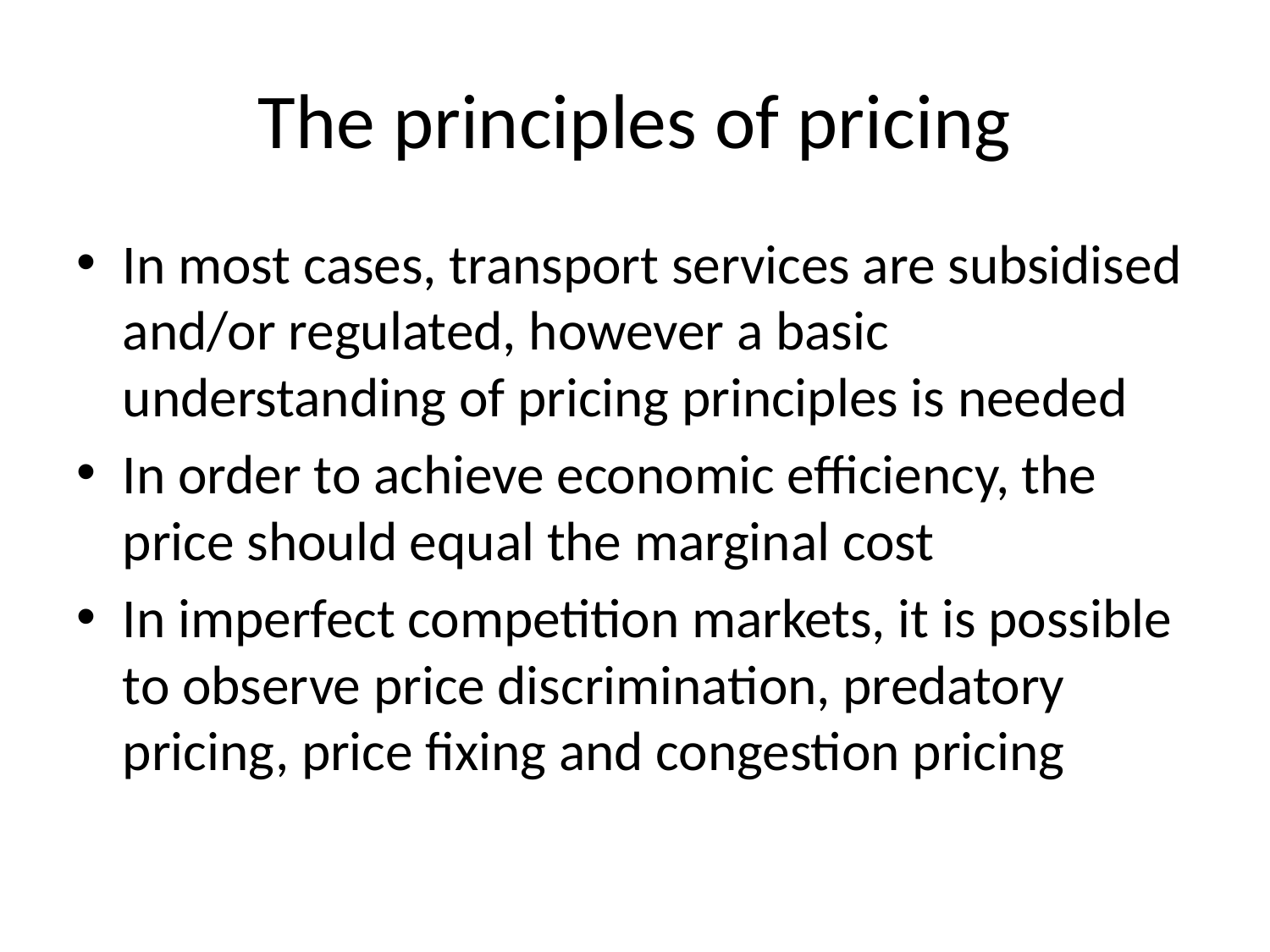

# The principles of pricing
In most cases, transport services are subsidised and/or regulated, however a basic understanding of pricing principles is needed
In order to achieve economic efficiency, the price should equal the marginal cost
In imperfect competition markets, it is possible to observe price discrimination, predatory pricing, price fixing and congestion pricing